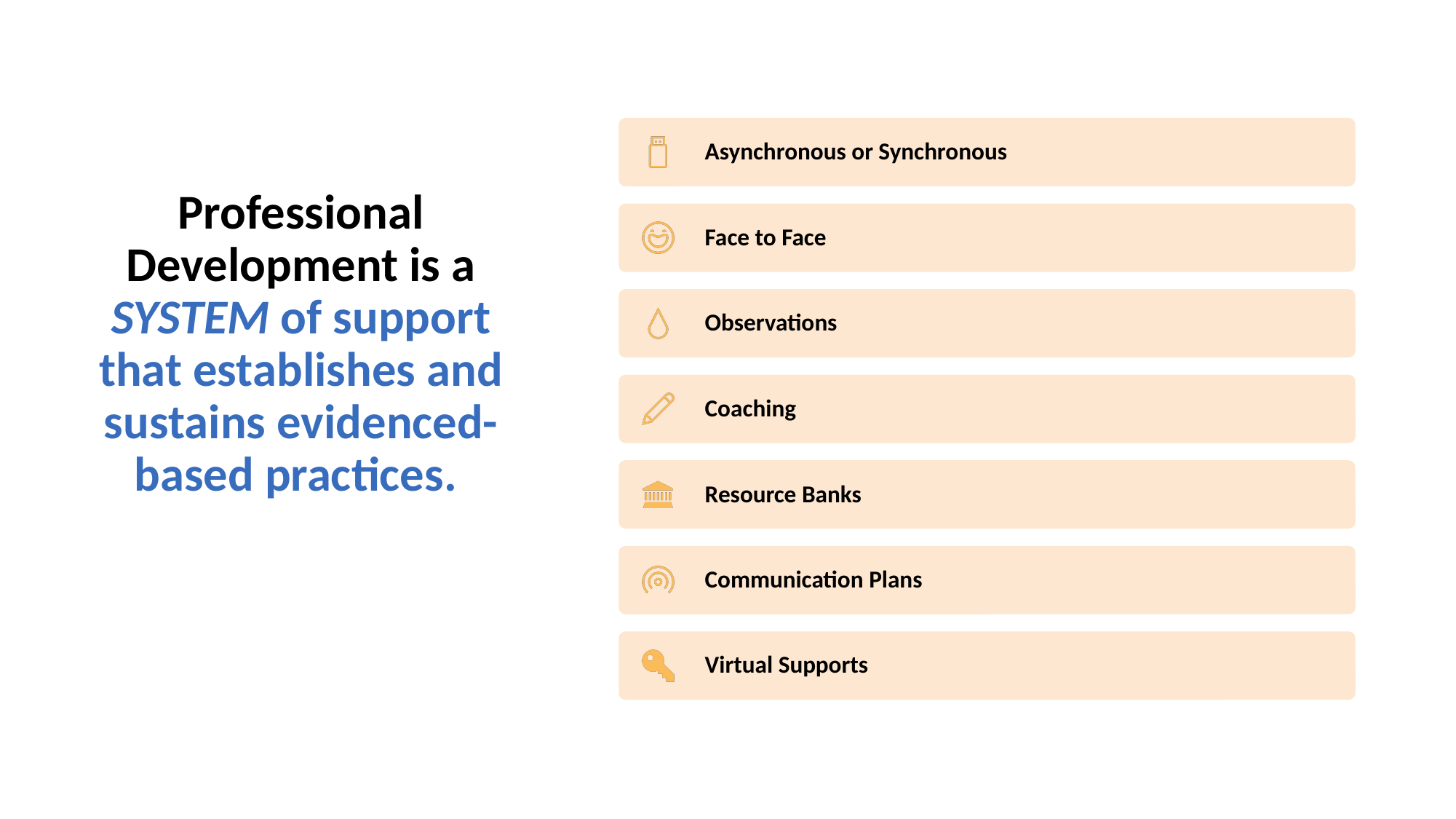

Asynchronous or Synchronous
Face to Face
Observations
Coaching
Resource Banks
Communication Plans
Virtual Supports
Professional Development is a SYSTEM of support that establishes and sustains evidenced-based practices.